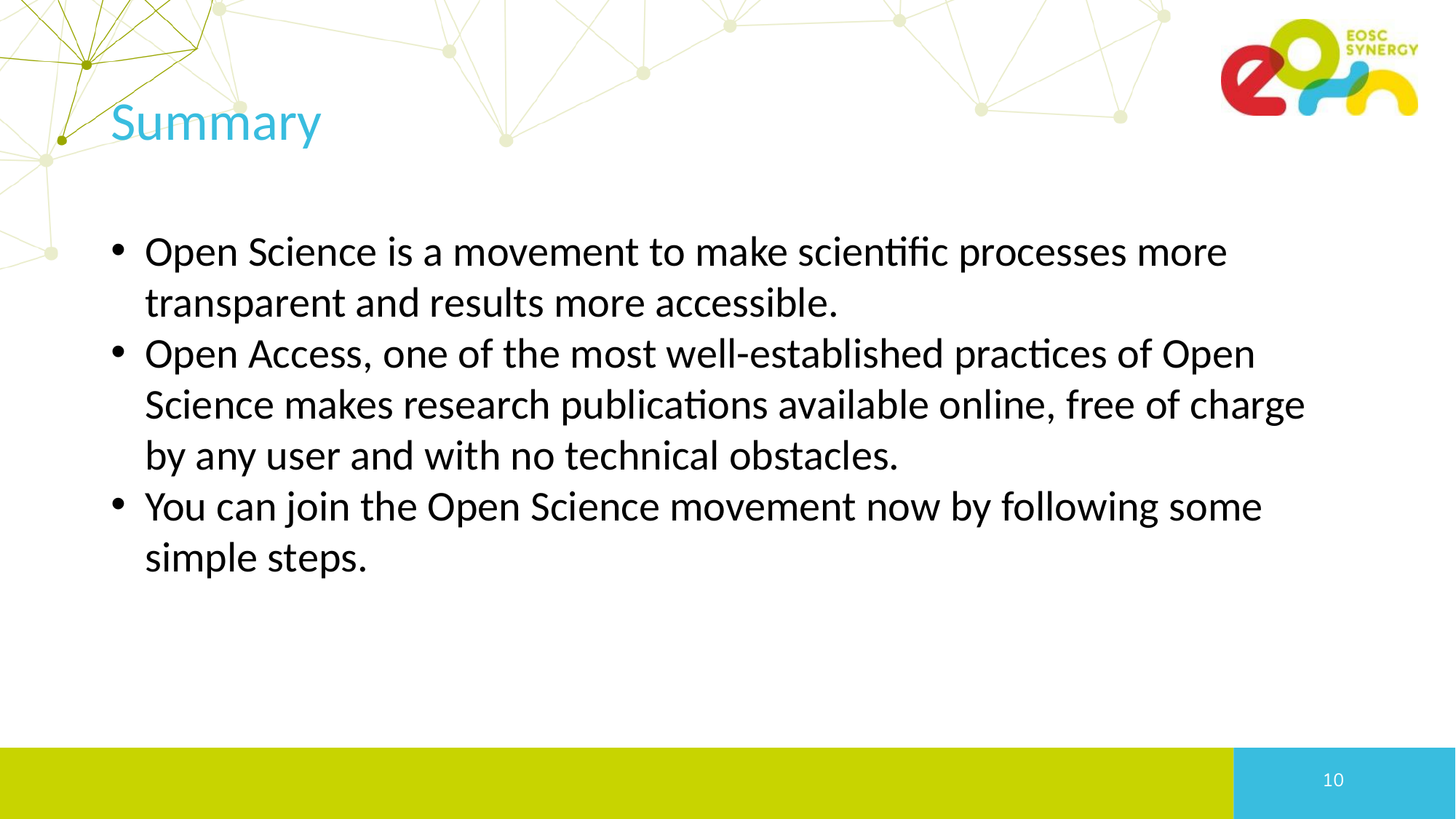

# Summary
Open Science is a movement to make scientific processes more transparent and results more accessible.
Open Access, one of the most well-established practices of Open Science makes research publications available online, free of charge by any user and with no technical obstacles.
You can join the Open Science movement now by following some simple steps.
10